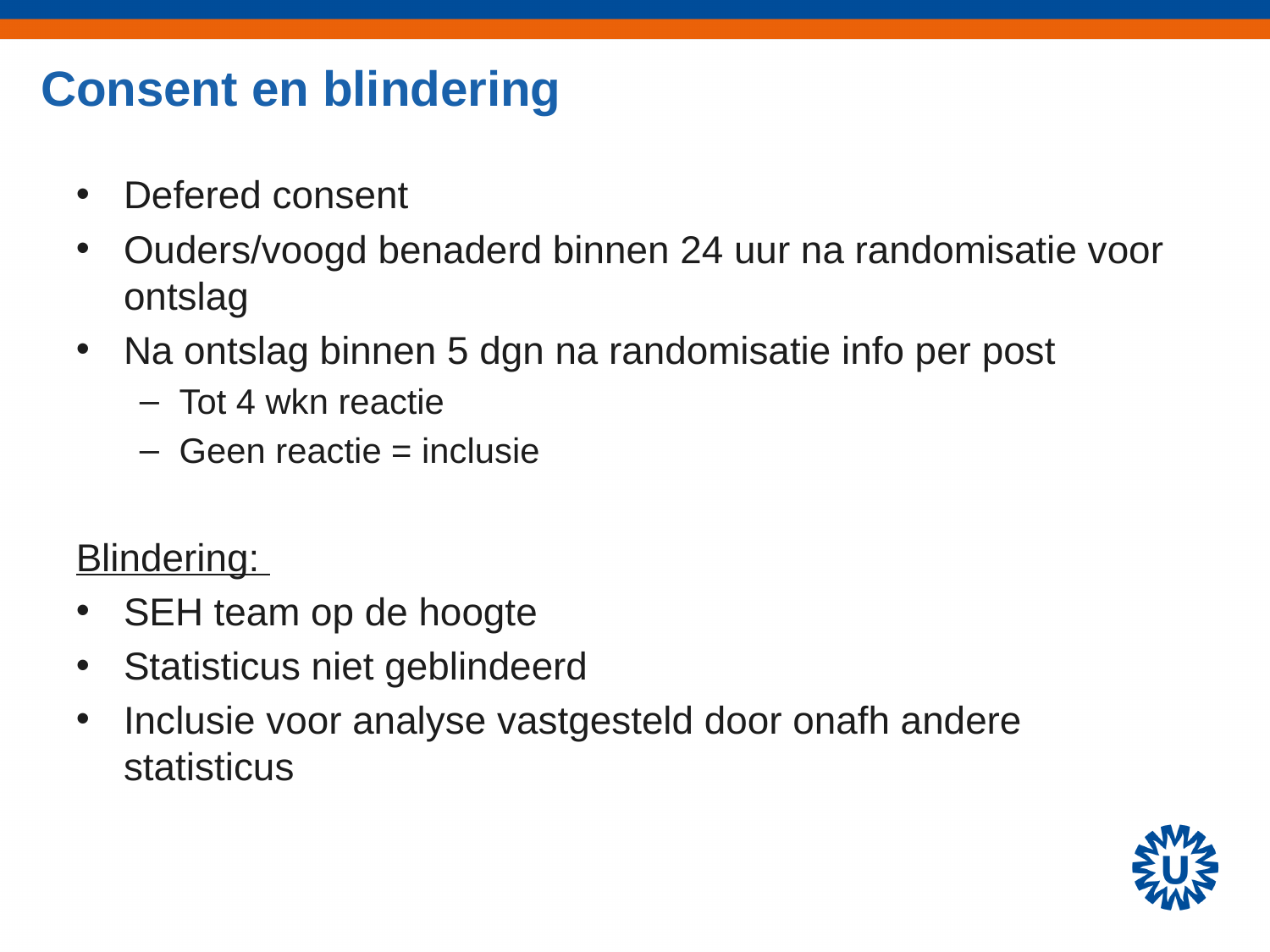

# Consent en blindering
Defered consent
Ouders/voogd benaderd binnen 24 uur na randomisatie voor ontslag
Na ontslag binnen 5 dgn na randomisatie info per post
Tot 4 wkn reactie
Geen reactie = inclusie

Blindering:
SEH team op de hoogte
Statisticus niet geblindeerd
Inclusie voor analyse vastgesteld door onafh andere statisticus